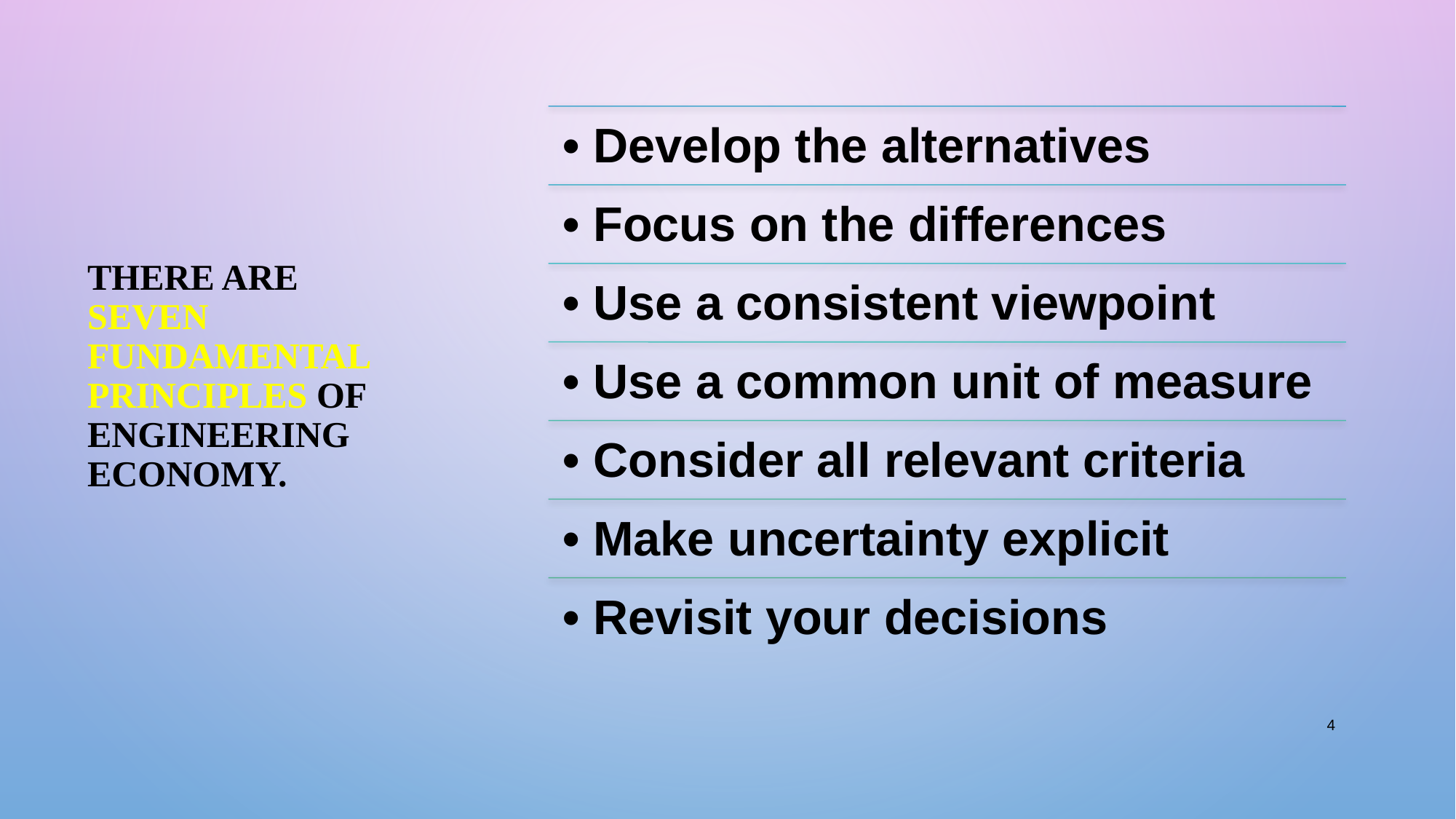

• Develop the alternatives
• Focus on the differences
• Use a consistent viewpoint
• Use a common unit of measure
• Consider all relevant criteria
• Make uncertainty explicit
• Revisit your decisions
# There are seven fundamental principles of engineering economy.
4